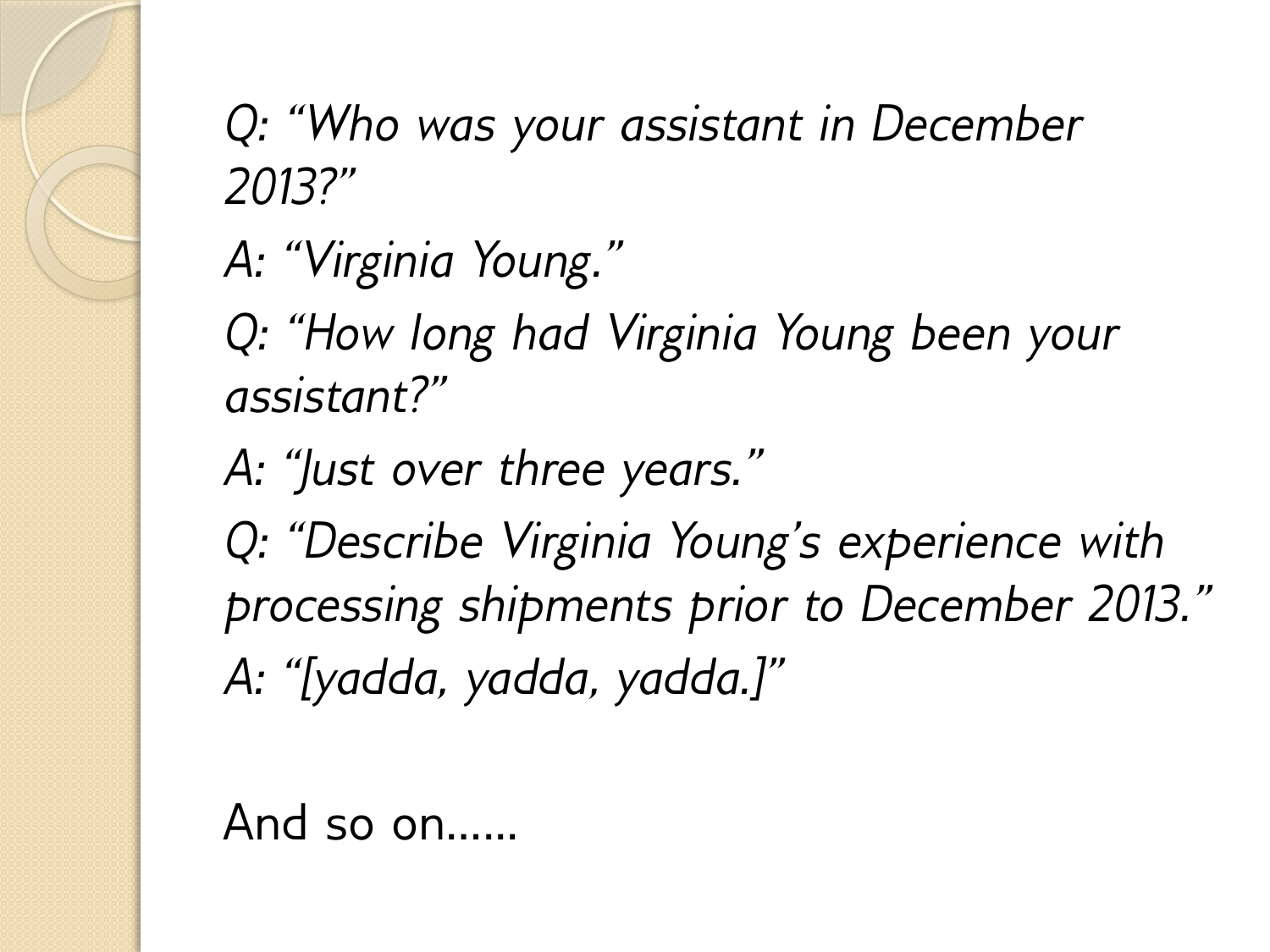

Q: “Who was your assistant in December 2013?”
A: “Virginia Young.”
Q: “How long had Virginia Young been your assistant?”
A: “Just over three years.”
Q: “Describe Virginia Young’s experience with processing shipments prior to December 2013.”
A: “[yadda, yadda, yadda.]”

And so on…...